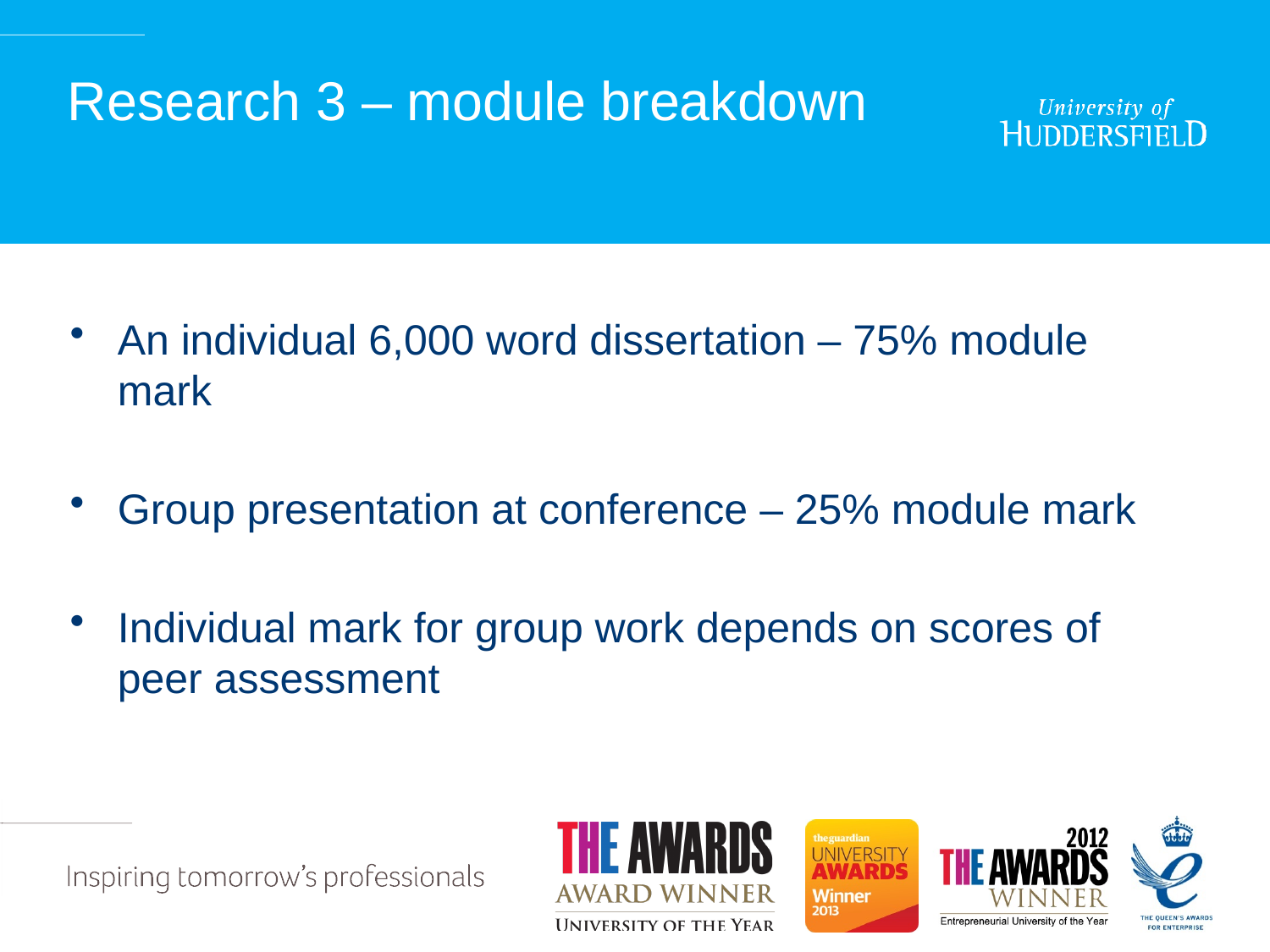

# Research 3 – module breakdown
An individual 6,000 word dissertation – 75% module mark

Group presentation at conference – 25% module mark

Individual mark for group work depends on scores of peer assessment